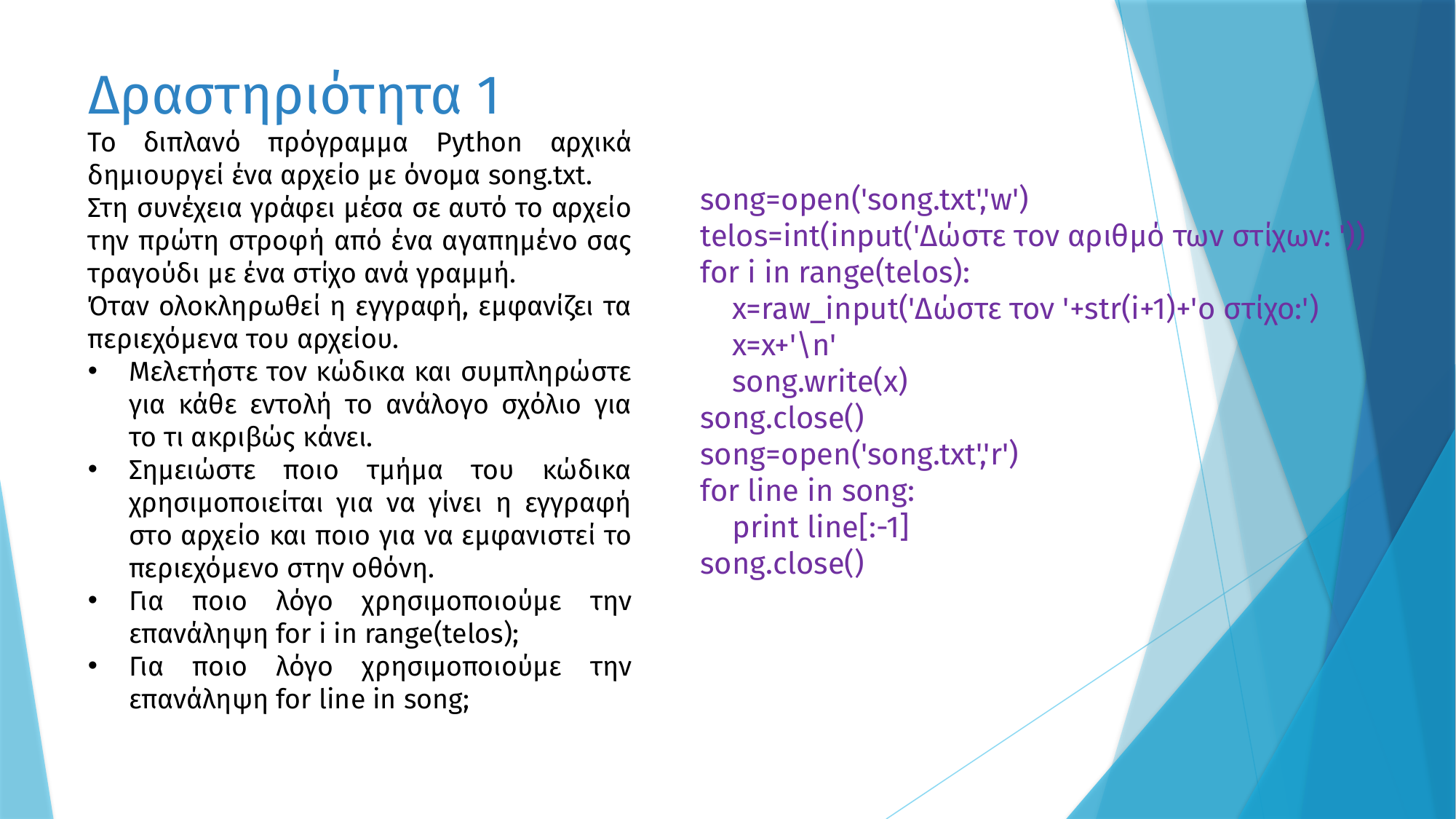

# Δραστηριότητα 1
Το διπλανό πρόγραμμα Python αρχικά δημιουργεί ένα αρχείο με όνομα song.txt.
Στη συνέχεια γράφει μέσα σε αυτό το αρχείο την πρώτη στροφή από ένα αγαπημένο σας τραγούδι με ένα στίχο ανά γραμμή.
Όταν ολοκληρωθεί η εγγραφή, εμφανίζει τα περιεχόμενα του αρχείου.
Μελετήστε τον κώδικα και συμπληρώστε για κάθε εντολή το ανάλογο σχόλιο για το τι ακριβώς κάνει.
Σημειώστε ποιο τμήμα του κώδικα χρησιμοποιείται για να γίνει η εγγραφή στο αρχείο και ποιο για να εμφανιστεί το περιεχόμενο στην οθόνη.
Για ποιο λόγο χρησιμοποιούμε την επανάληψη for i in range(telos);
Για ποιο λόγο χρησιμοποιούμε την επανάληψη for line in song;

song=open('song.txt','w')
telos=int(input('Δώστε τον αριθμό των στίχων: '))
for i in range(telos):
    x=raw_input('Δώστε τον '+str(i+1)+'ο στίχο:')
    x=x+'\n'
    song.write(x)
song.close()
song=open('song.txt','r')
for line in song:
    print line[:-1]
song.close()